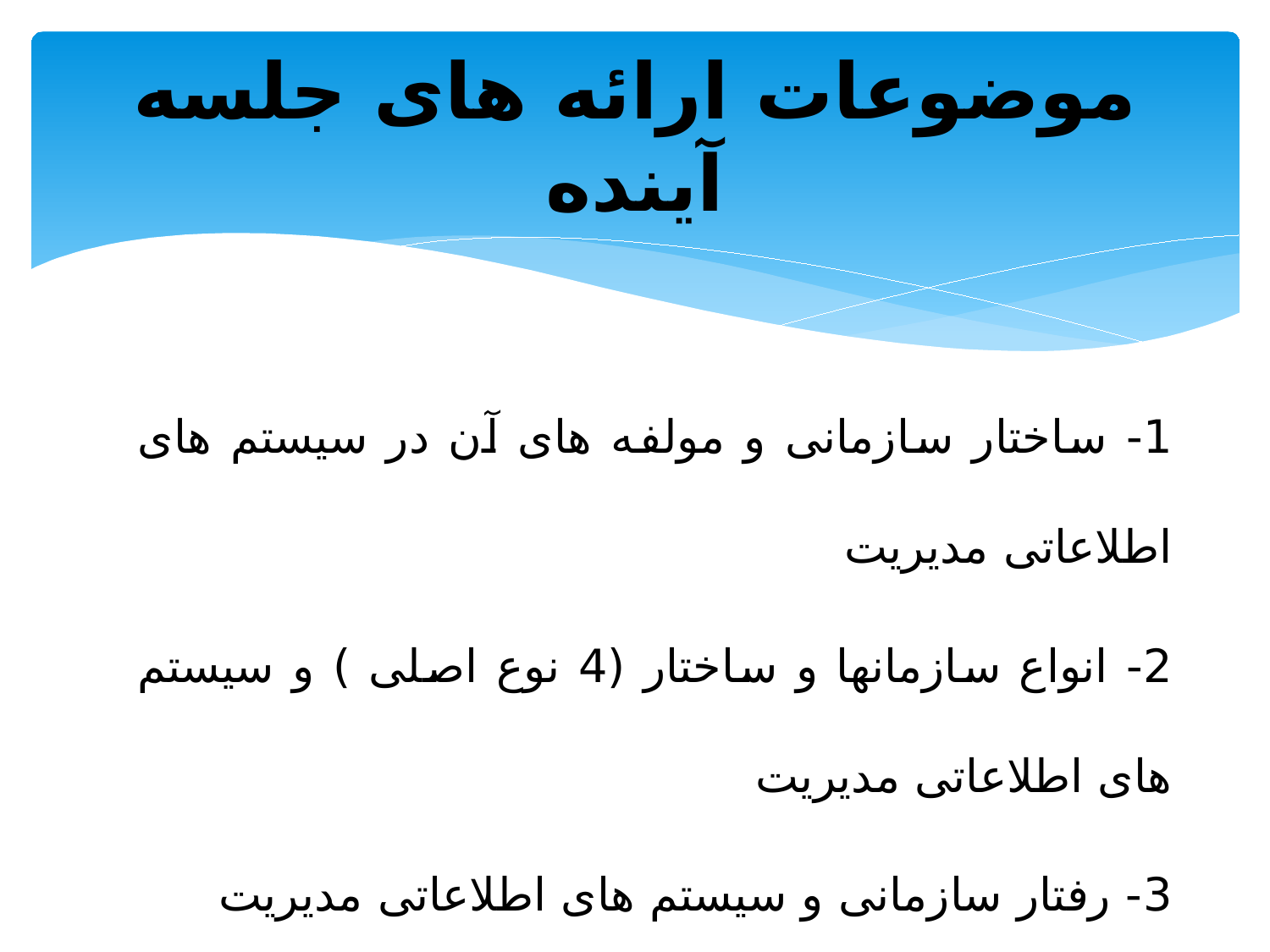

# موضوعات ارائه های جلسه آینده
1- ساختار سازمانی و مولفه های آن در سیستم های اطلاعاتی مدیریت
2- انواع سازمانها و ساختار (4 نوع اصلی ) و سیستم های اطلاعاتی مدیریت
3- رفتار سازمانی و سیستم های اطلاعاتی مدیریت
4- سازمان به مثابه یک سیستم و جایگاه سیستم های اطلاعاتی در سازمان